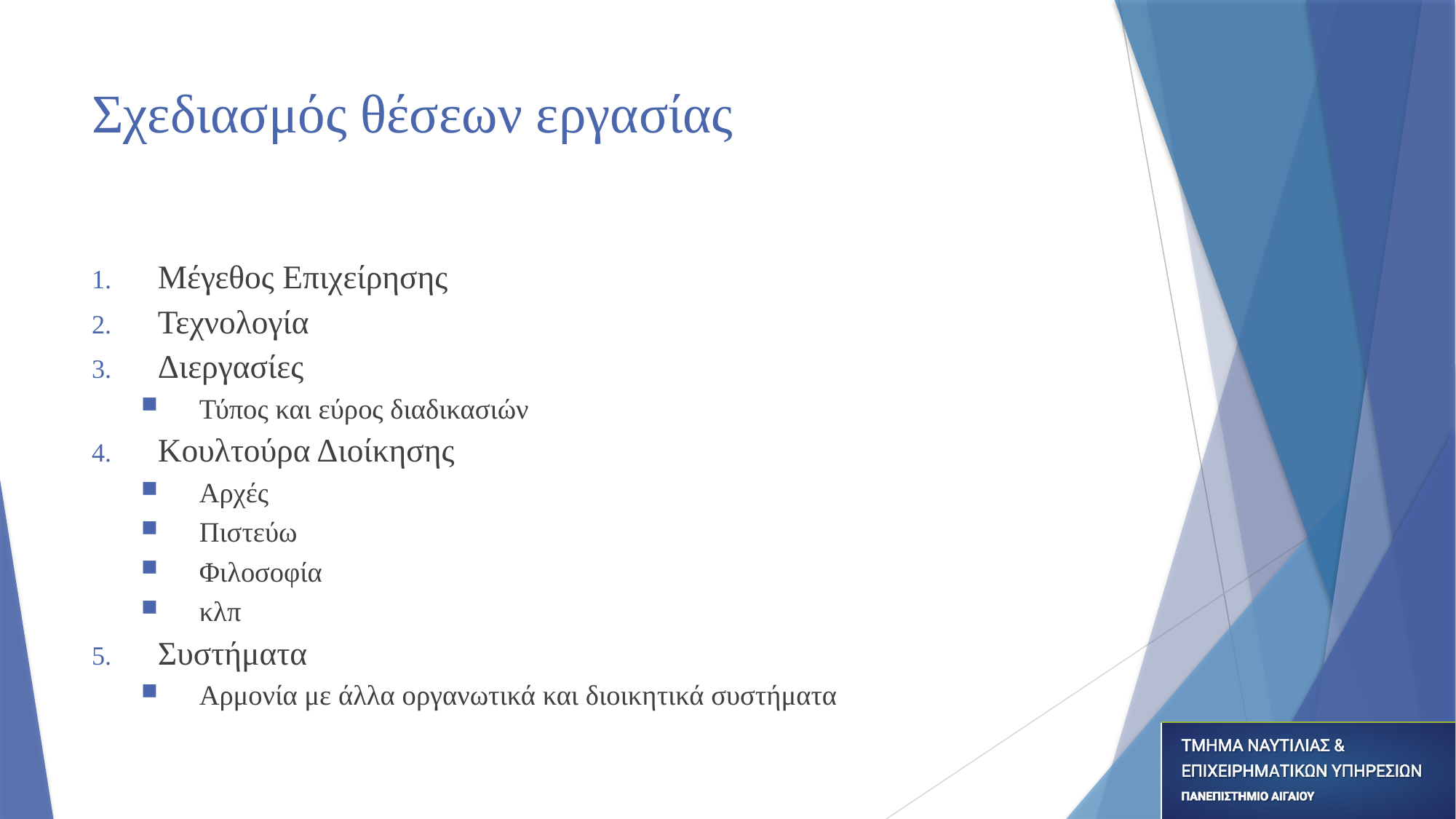

# Σχεδιασμός θέσεων εργασίας
Μέγεθος Επιχείρησης
Τεχνολογία
Διεργασίες
Τύπος και εύρος διαδικασιών
Κουλτούρα Διοίκησης
Αρχές
Πιστεύω
Φιλοσοφία
κλπ
Συστήματα
Αρμονία με άλλα οργανωτικά και διοικητικά συστήματα